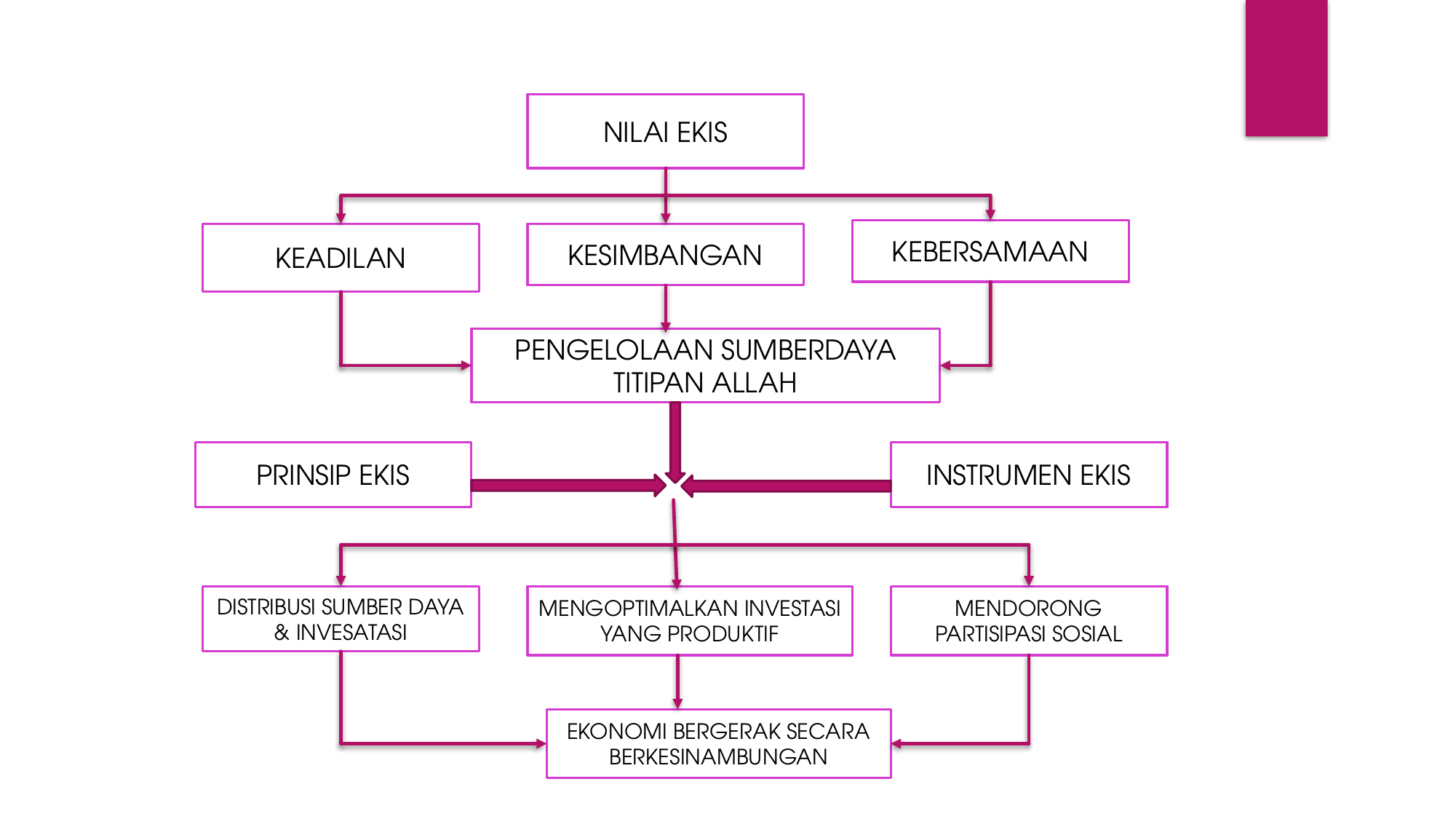

NILAI EKIS
KEBERSAMAAN
KEADILAN
KESIMBANGAN
PENGELOLAAN SUMBERDAYA TITIPAN ALLAH

PRINSIP EKIS
INSTRUMEN EKIS

DISTRIBUSI SUMBER DAYA & INVESATASI
MENGOPTIMALKAN INVESTASI YANG PRODUKTIF
MENDORONG PARTISIPASI SOSIAL
EKONOMI BERGERAK SECARA BERKESINAMBUNGAN